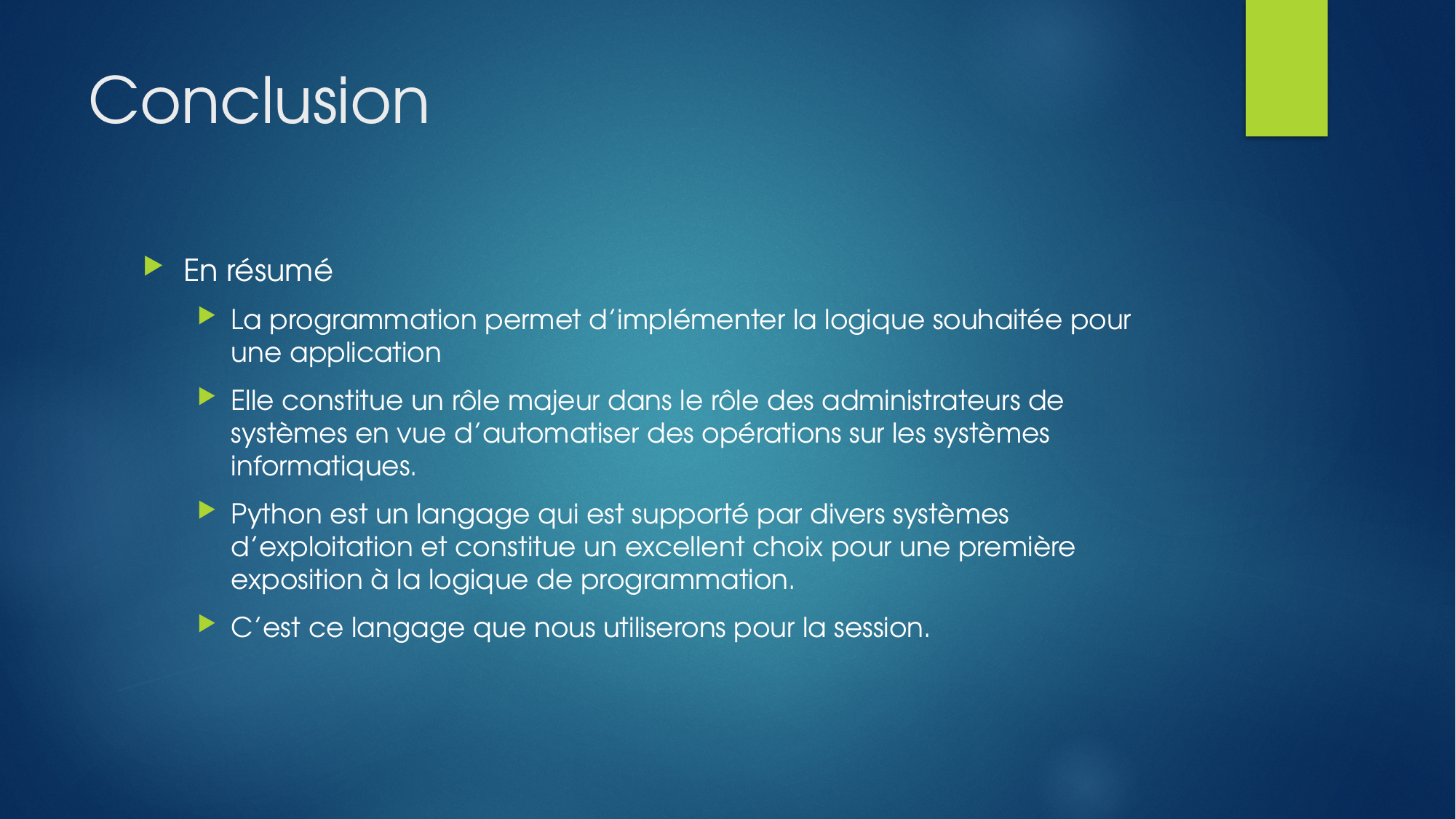

# Conclusion
En résumé
La programmation permet d’implémenter la logique souhaitée pour une application
Elle constitue un rôle majeur dans le rôle des administrateurs de systèmes en vue d’automatiser des opérations sur les systèmes informatiques.
Python est un langage qui est supporté par divers systèmes d’exploitation et constitue un excellent choix pour une première exposition à la logique de programmation.
C’est ce langage que nous utiliserons pour la session.